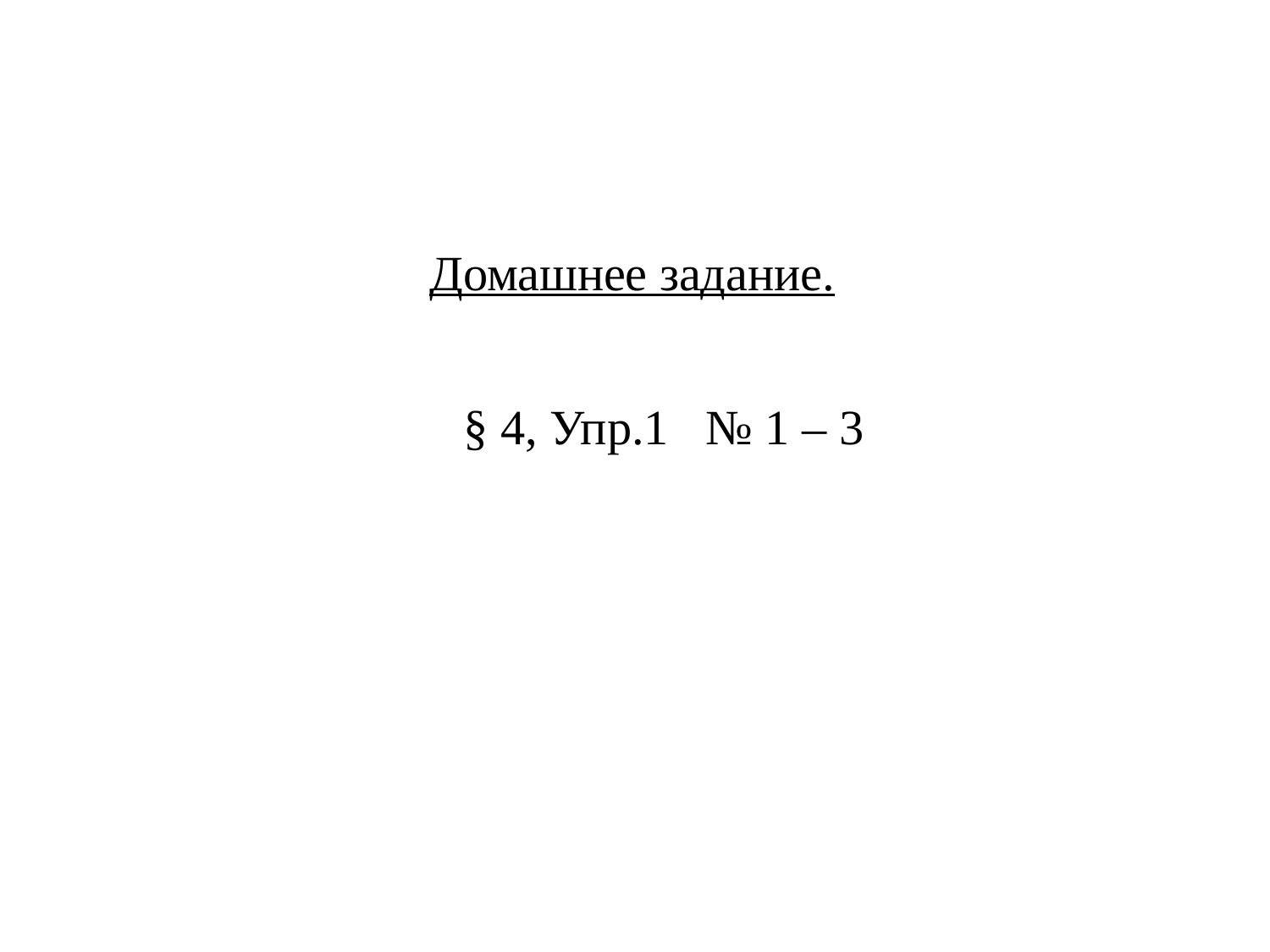

Домашнее задание.

§ 4, Упр.1   № 1 – 3